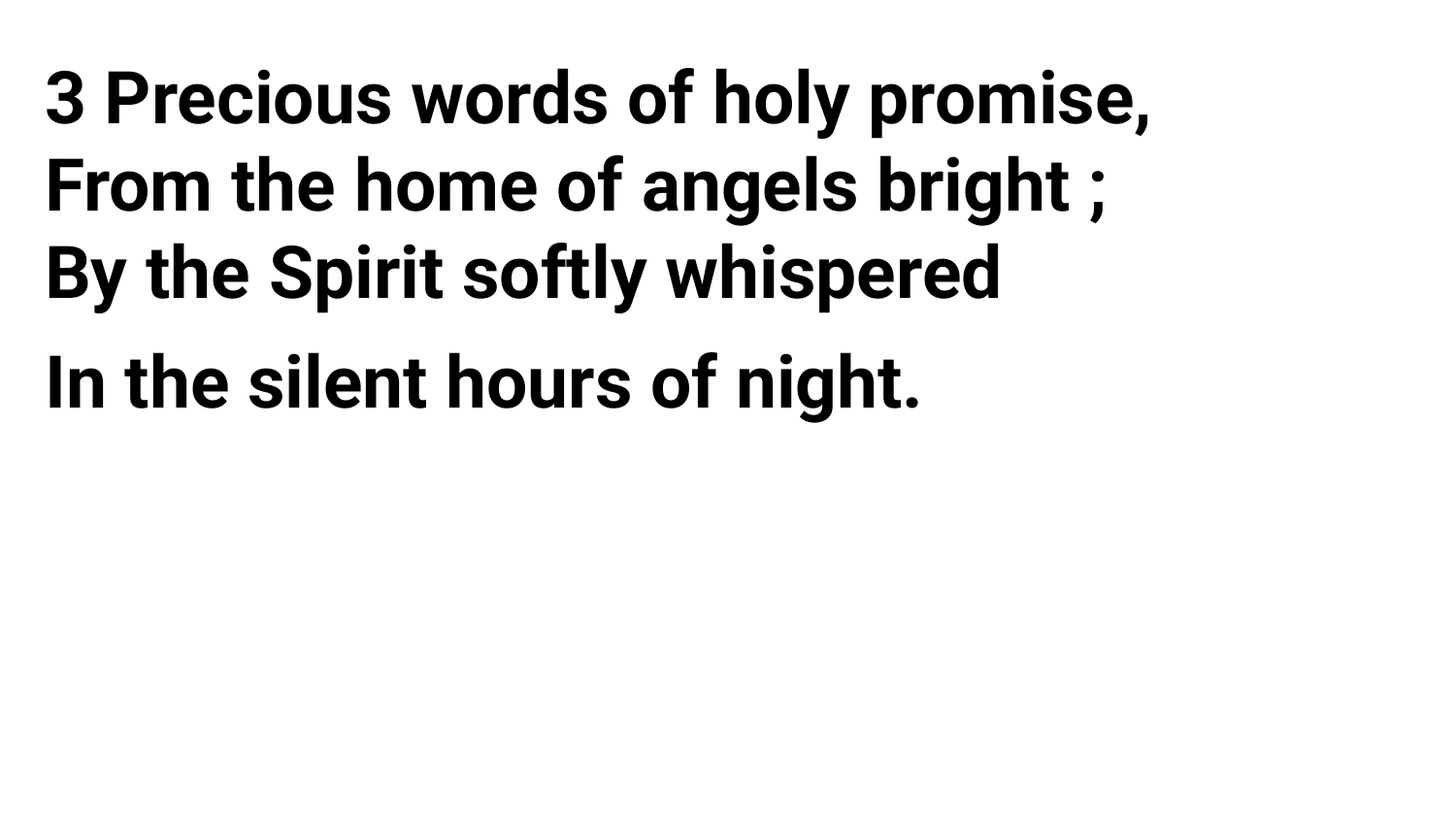

3 Precious words of holy promise,
From the home of angels bright ;
By the Spirit softly whispered
In the silent hours of night.